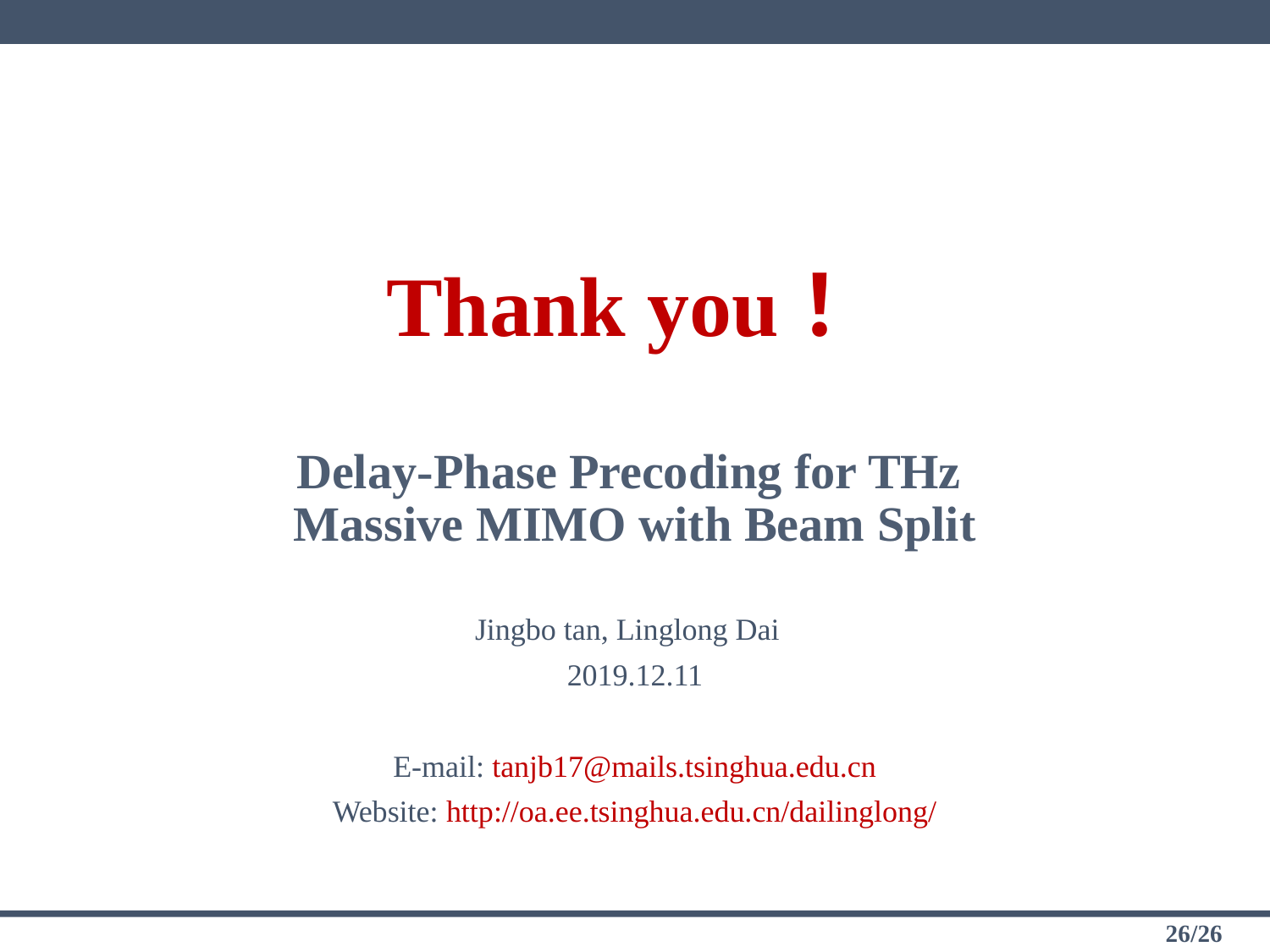

# Thank you！ Delay-Phase Precoding for THz Massive MIMO with Beam Split

Jingbo tan, Linglong Dai
2019.12.11

E-mail: tanjb17@mails.tsinghua.edu.cn
Website: http://oa.ee.tsinghua.edu.cn/dailinglong/